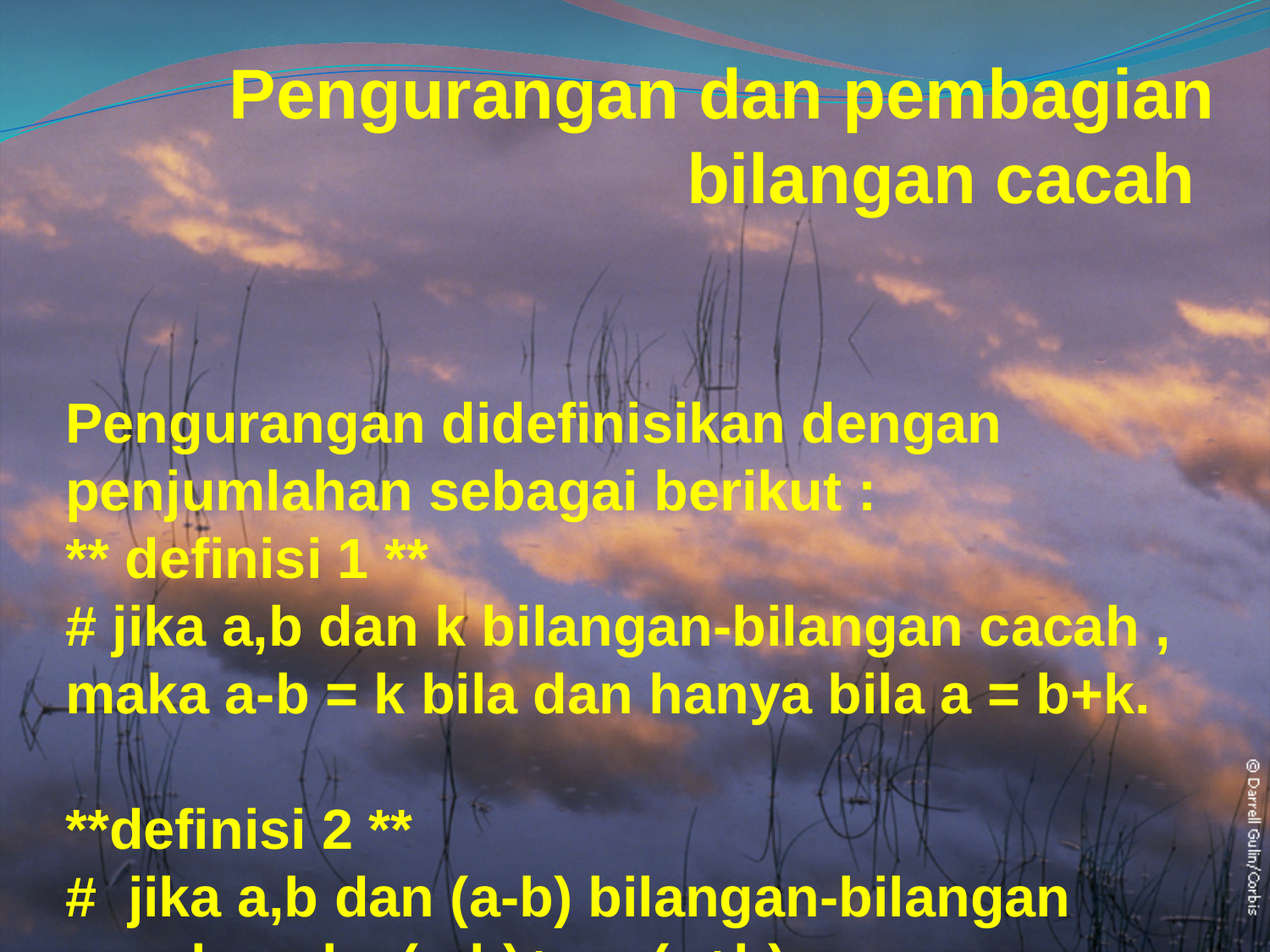

Pengurangan dan pembagian bilangan cacah

Pengurangan didefinisikan dengan penjumlahan sebagai berikut :
** definisi 1 **
# jika a,b dan k bilangan-bilangan cacah , maka a-b = k bila dan hanya bila a = b+k.

**definisi 2 **
#  jika a,b dan (a-b) bilangan-bilangan cacah maka (a-b)+c = (a+b)-c